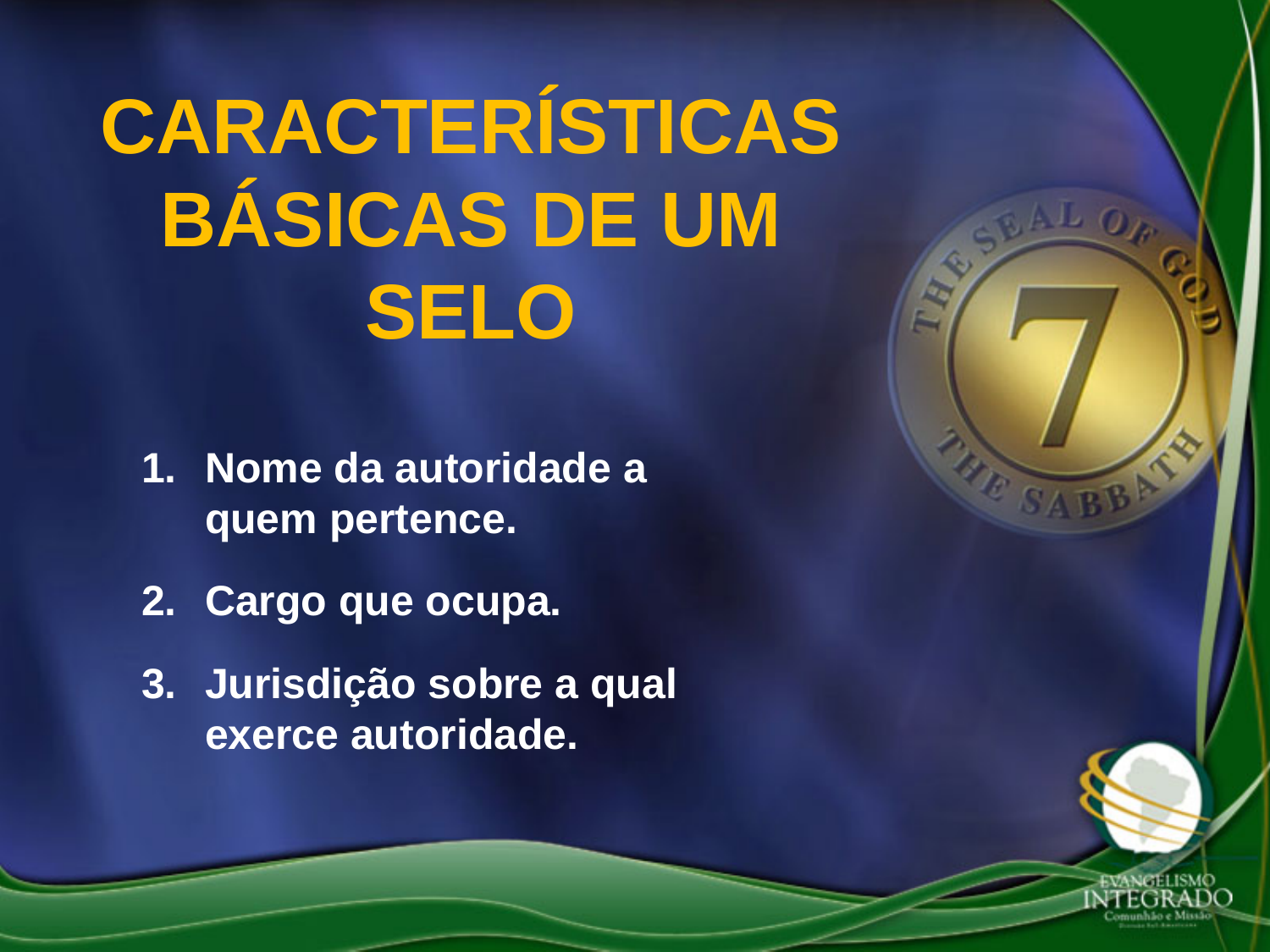

CARACTERÍSTICAS BÁSICAS DE UM SELO
Nome da autoridade a quem pertence.
Cargo que ocupa.
Jurisdição sobre a qual exerce autoridade.